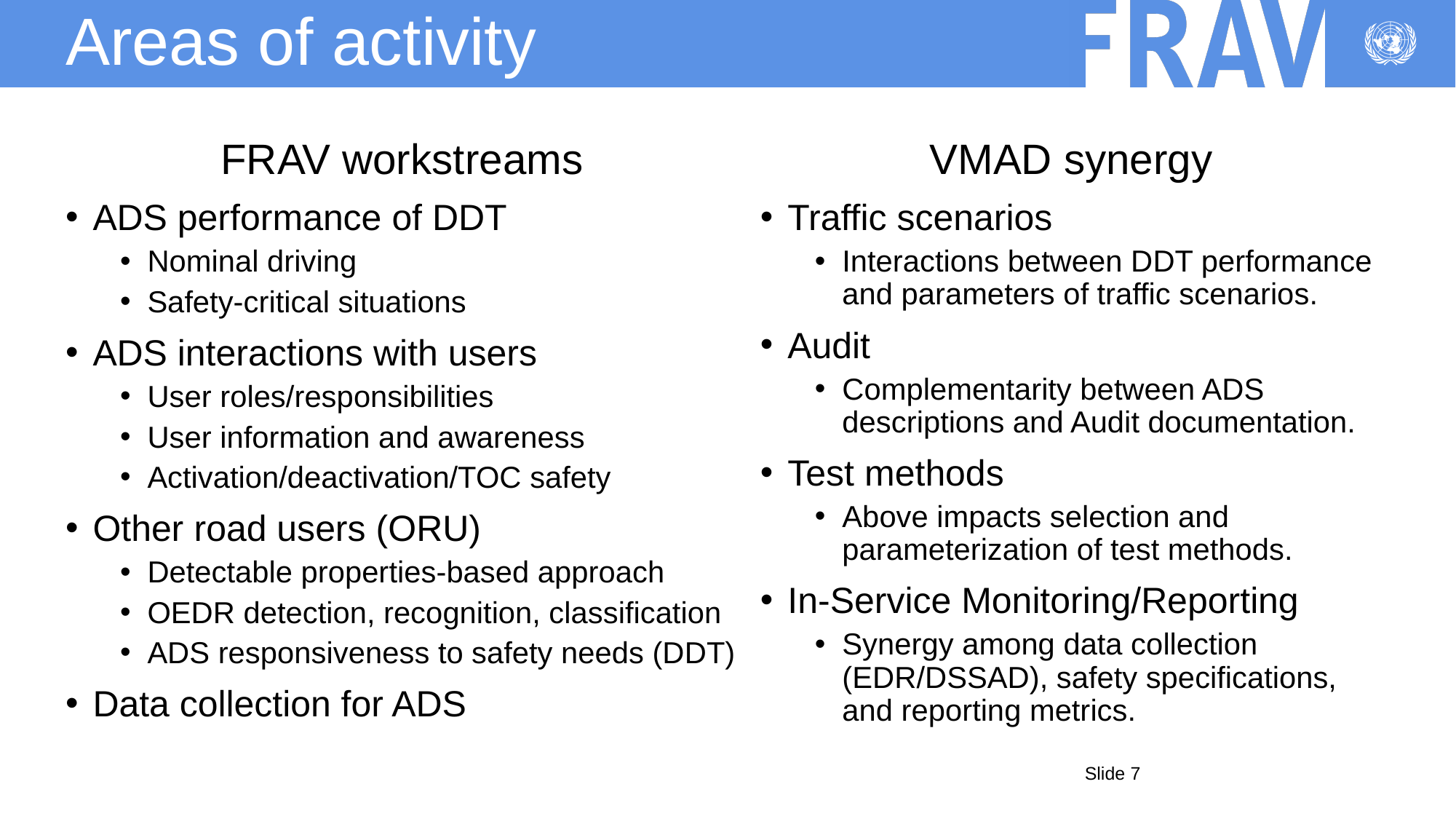

# Areas of activity
FRAV workstreams
ADS performance of DDT
Nominal driving
Safety-critical situations
ADS interactions with users
User roles/responsibilities
User information and awareness
Activation/deactivation/TOC safety
Other road users (ORU)
Detectable properties-based approach
OEDR detection, recognition, classification
ADS responsiveness to safety needs (DDT)
Data collection for ADS
VMAD synergy
Traffic scenarios
Interactions between DDT performance and parameters of traffic scenarios.
Audit
Complementarity between ADS descriptions and Audit documentation.
Test methods
Above impacts selection and parameterization of test methods.
In-Service Monitoring/Reporting
Synergy among data collection (EDR/DSSAD), safety specifications, and reporting metrics.